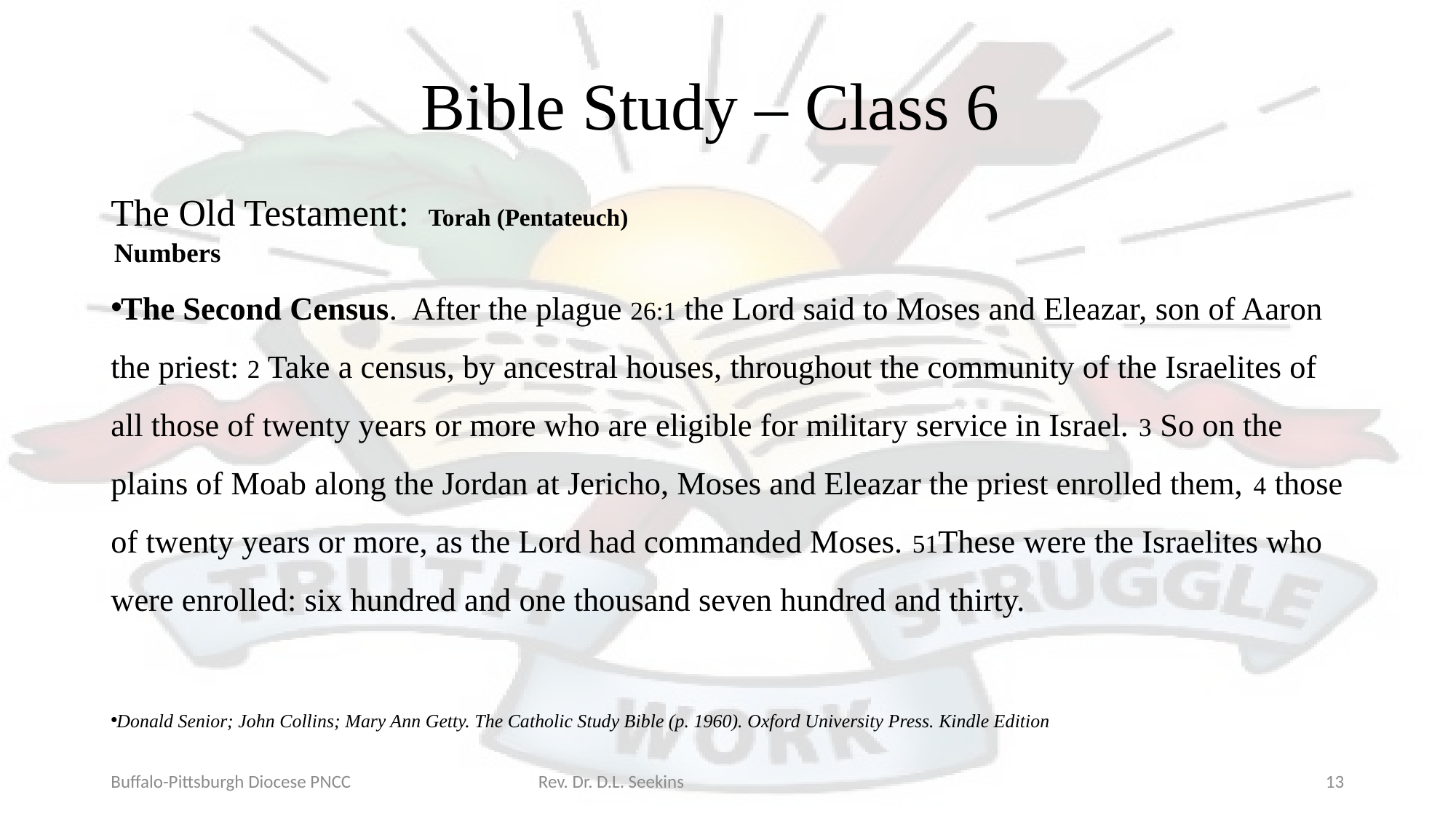

# Bible Study – Class 6
The Old Testament:  Torah (Pentateuch)
Numbers
The Second Census.  After the plague 26:1 the Lord said to Moses and Eleazar, son of Aaron the priest: 2 Take a census, by ancestral houses, throughout the community of the Israelites of all those of twenty years or more who are eligible for military service in Israel. 3 So on the plains of Moab along the Jordan at Jericho, Moses and Eleazar the priest enrolled them, 4 those of twenty years or more, as the Lord had commanded Moses. 51These were the Israelites who were enrolled: six hundred and one thousand seven hundred and thirty.

Donald Senior; John Collins; Mary Ann Getty. The Catholic Study Bible (p. 1960). Oxford University Press. Kindle Edition
Buffalo-Pittsburgh Diocese PNCC                                             Rev. Dr. D.L. Seekins
13